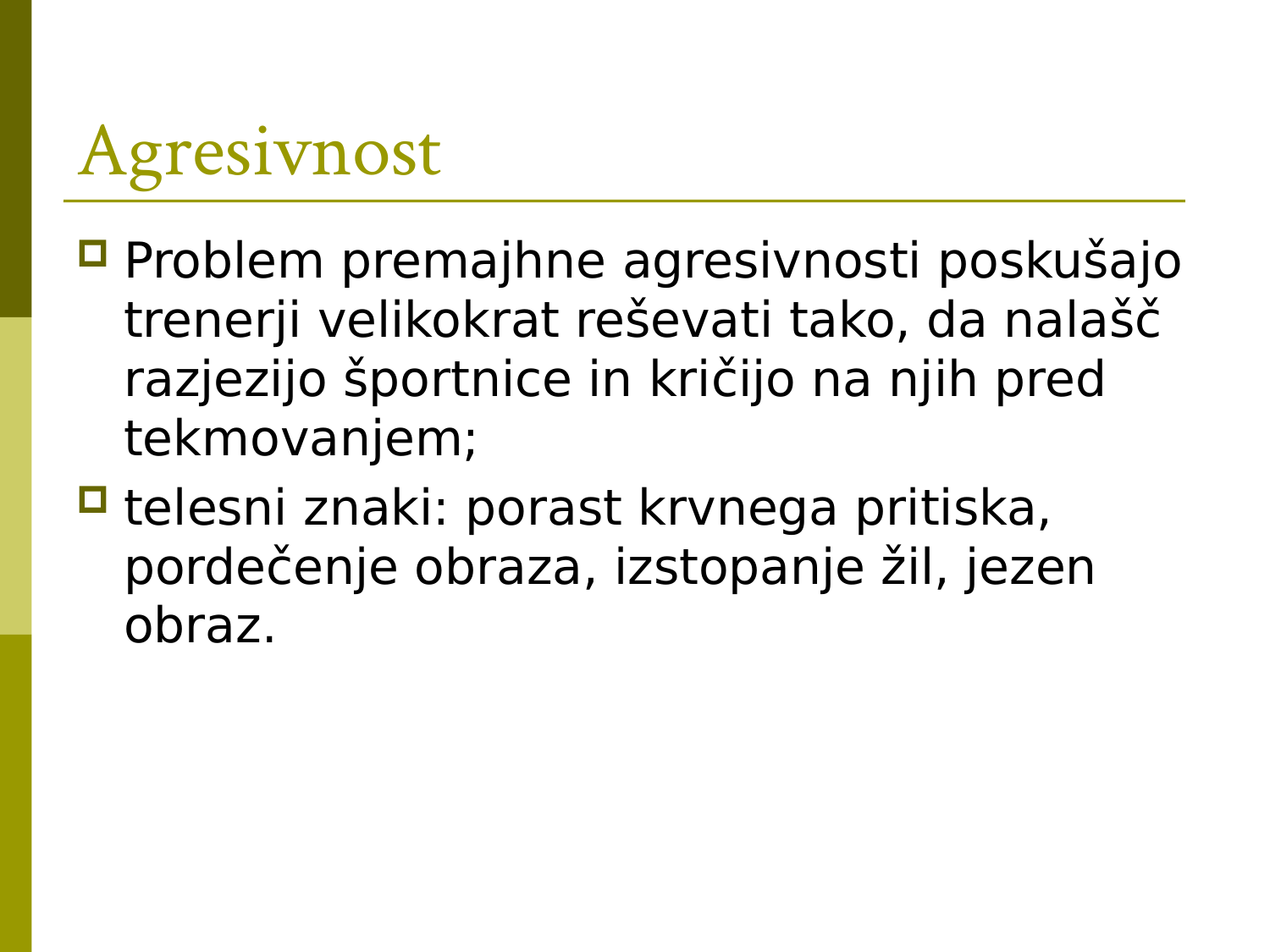

# Agresivnost
Problem premajhne agresivnosti poskušajo trenerji velikokrat reševati tako, da nalašč razjezijo športnice in kričijo na njih pred tekmovanjem;
telesni znaki: porast krvnega pritiska, pordečenje obraza, izstopanje žil, jezen obraz.